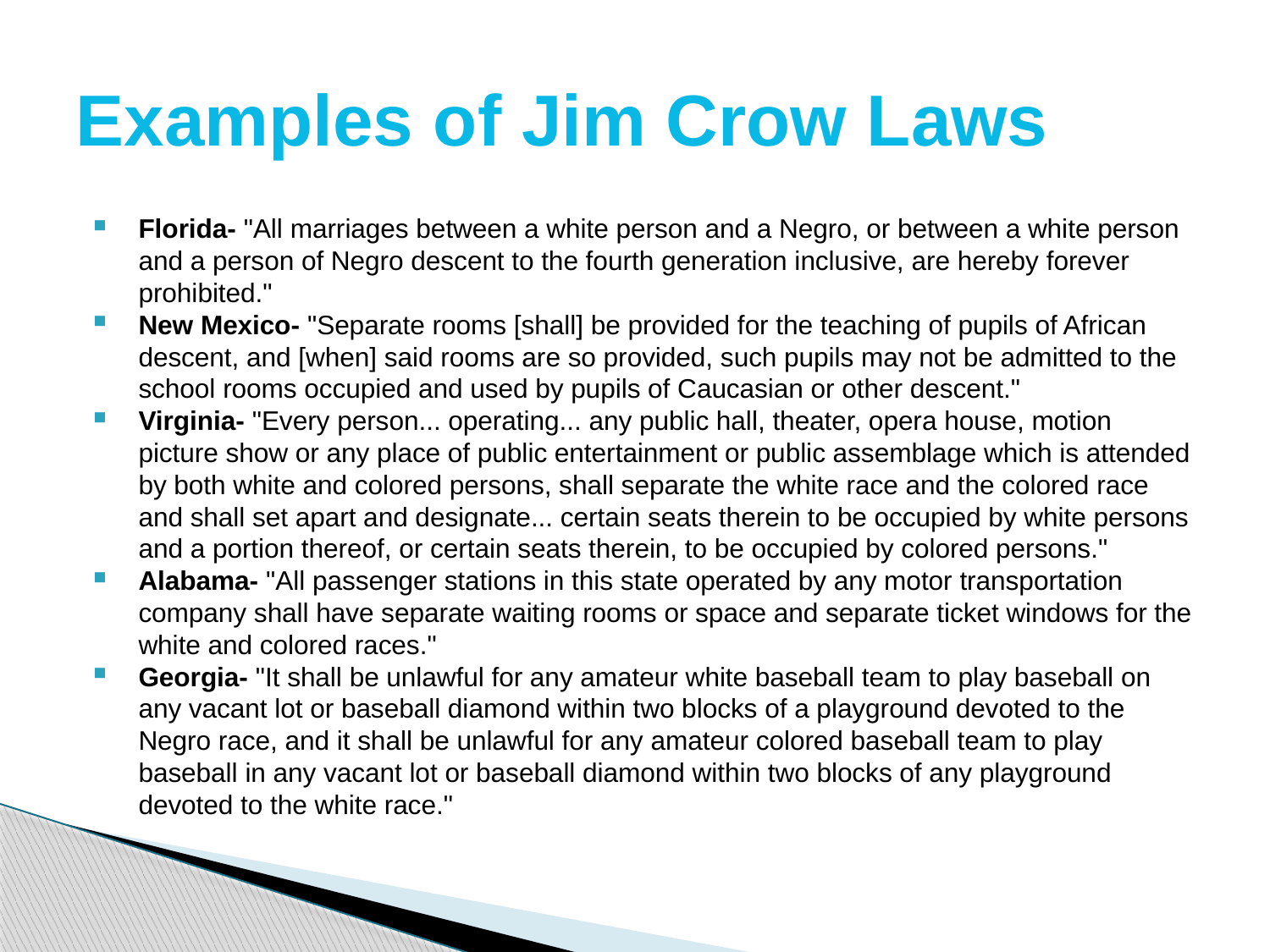

# Examples of Jim Crow Laws
Florida- "All marriages between a white person and a Negro, or between a white person and a person of Negro descent to the fourth generation inclusive, are hereby forever prohibited."
New Mexico- "Separate rooms [shall] be provided for the teaching of pupils of African descent, and [when] said rooms are so provided, such pupils may not be admitted to the school rooms occupied and used by pupils of Caucasian or other descent."
Virginia- "Every person... operating... any public hall, theater, opera house, motion picture show or any place of public entertainment or public assemblage which is attended by both white and colored persons, shall separate the white race and the colored race and shall set apart and designate... certain seats therein to be occupied by white persons and a portion thereof, or certain seats therein, to be occupied by colored persons."
Alabama- "All passenger stations in this state operated by any motor transportation company shall have separate waiting rooms or space and separate ticket windows for the white and colored races."
Georgia- "It shall be unlawful for any amateur white baseball team to play baseball on any vacant lot or baseball diamond within two blocks of a playground devoted to the Negro race, and it shall be unlawful for any amateur colored baseball team to play baseball in any vacant lot or baseball diamond within two blocks of any playground devoted to the white race."